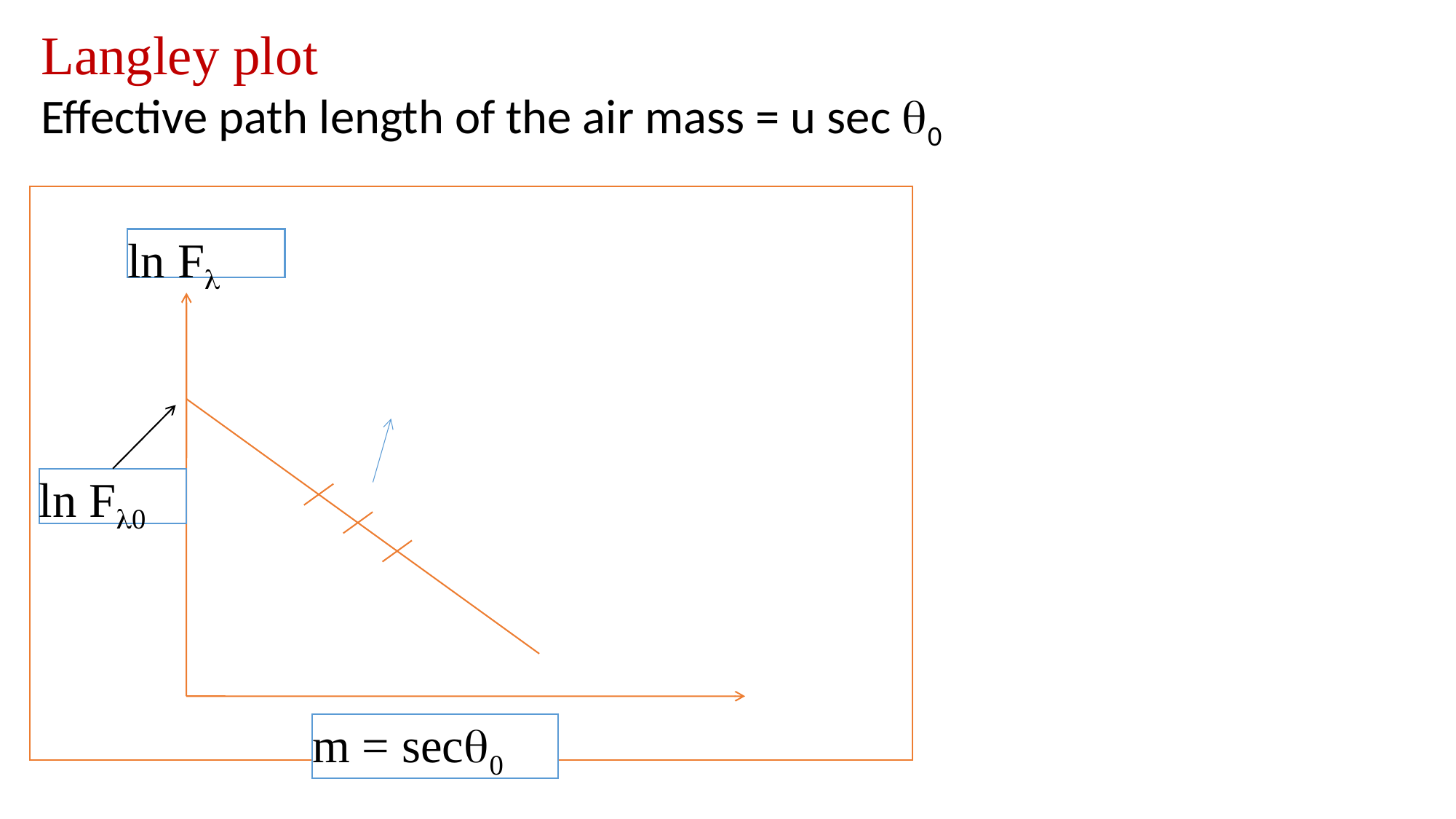

# Langley plot Effective path length of the air mass = u sec θ0

ln Fλ

ln Fλ0

m = secθ0